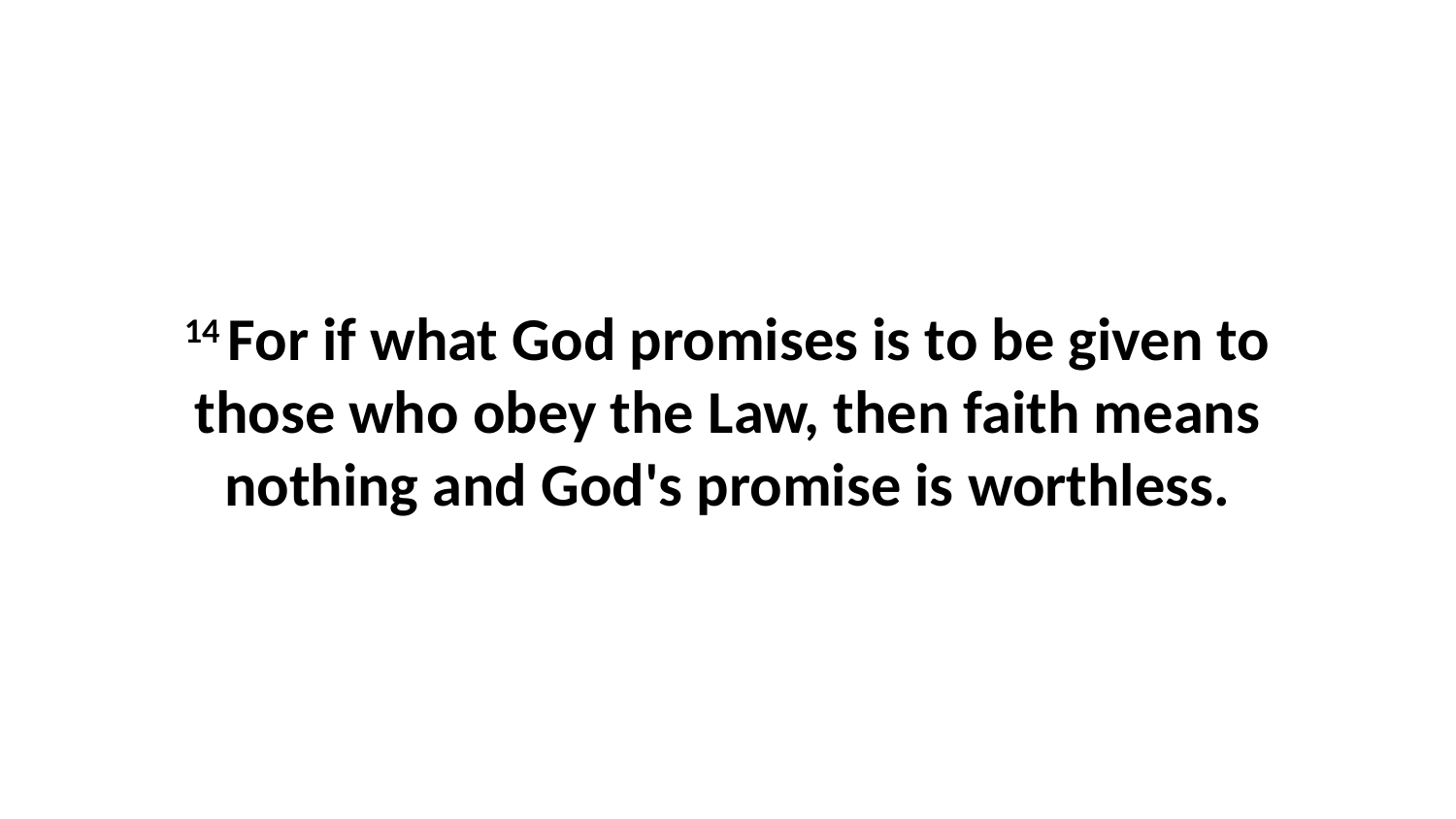

14 For if what God promises is to be given to those who obey the Law, then faith means nothing and God's promise is worthless.